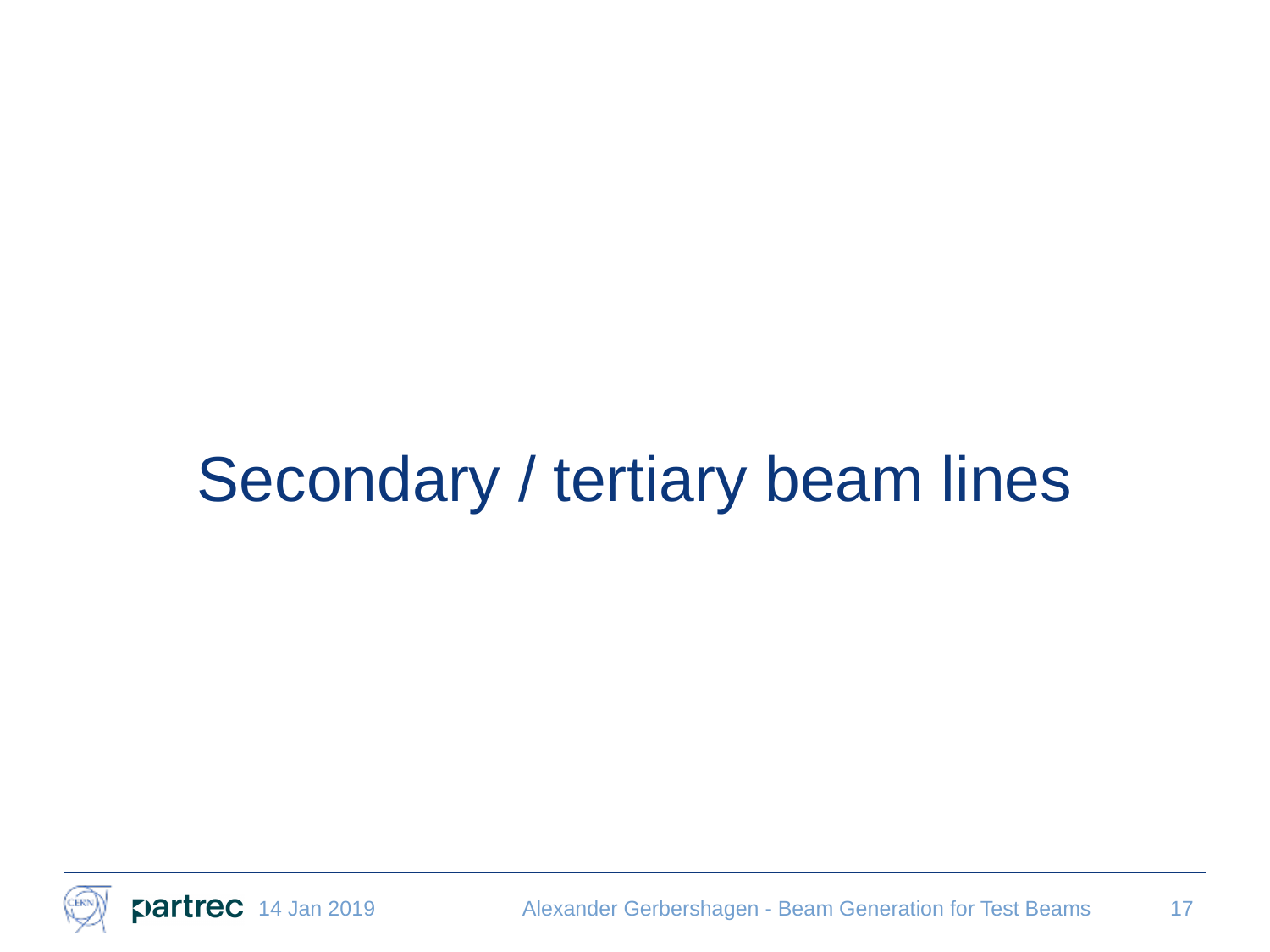

# Secondary / tertiary beam lines
14 Jan 2019
Alexander Gerbershagen - Beam Generation for Test Beams
17